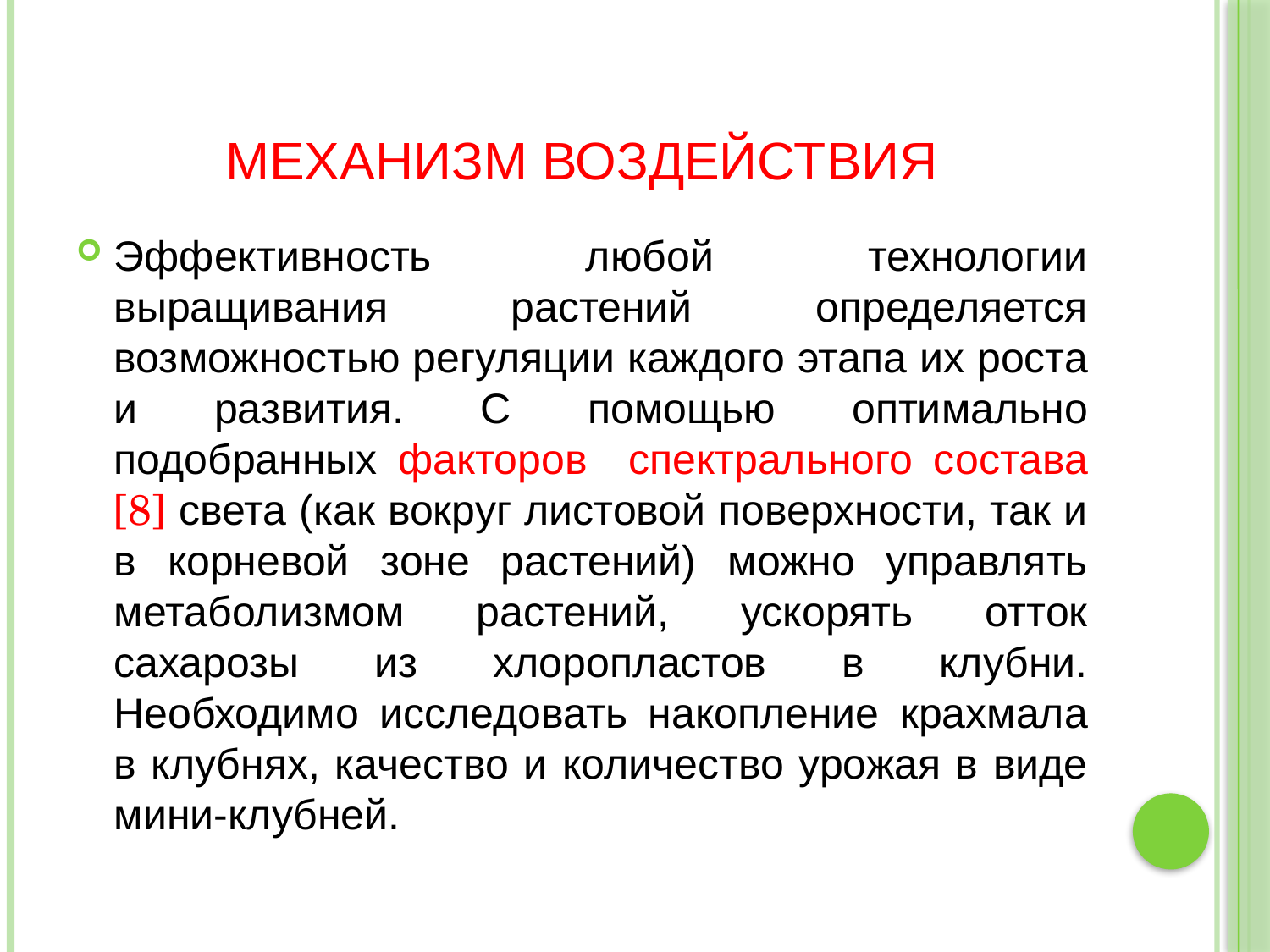

# Механизм воздействия
Эффективность любой технологии выращивания растений определяется возможностью регуляции каждого этапа их роста и развития. С помощью оптимально подобранных факторов  спектрального состава [8] света (как вокруг листовой поверхности, так и в корневой зоне растений) можно управлять метаболизмом растений, ускорять отток сахарозы из хлоропластов в клубни. Необходимо исследовать накопление крахмала в клубнях, качество и количество урожая в виде мини-клубней.